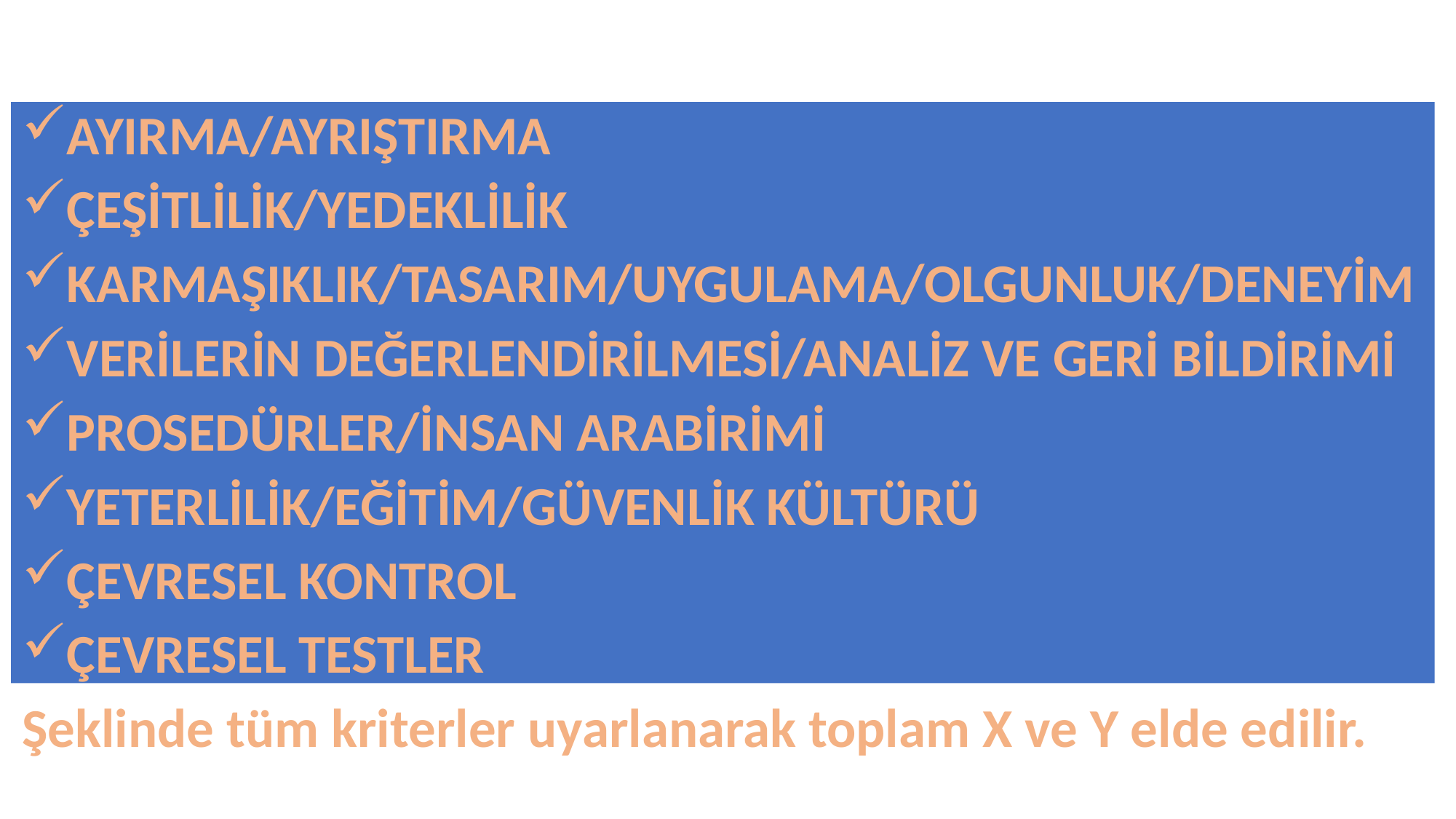

AYIRMA/AYRIŞTIRMA
ÇEŞİTLİLİK/YEDEKLİLİK
KARMAŞIKLIK/TASARIM/UYGULAMA/OLGUNLUK/DENEYİM
VERİLERİN DEĞERLENDİRİLMESİ/ANALİZ VE GERİ BİLDİRİMİ
PROSEDÜRLER/İNSAN ARABİRİMİ
YETERLİLİK/EĞİTİM/GÜVENLİK KÜLTÜRÜ
ÇEVRESEL KONTROL
ÇEVRESEL TESTLER
Şeklinde tüm kriterler uyarlanarak toplam X ve Y elde edilir.